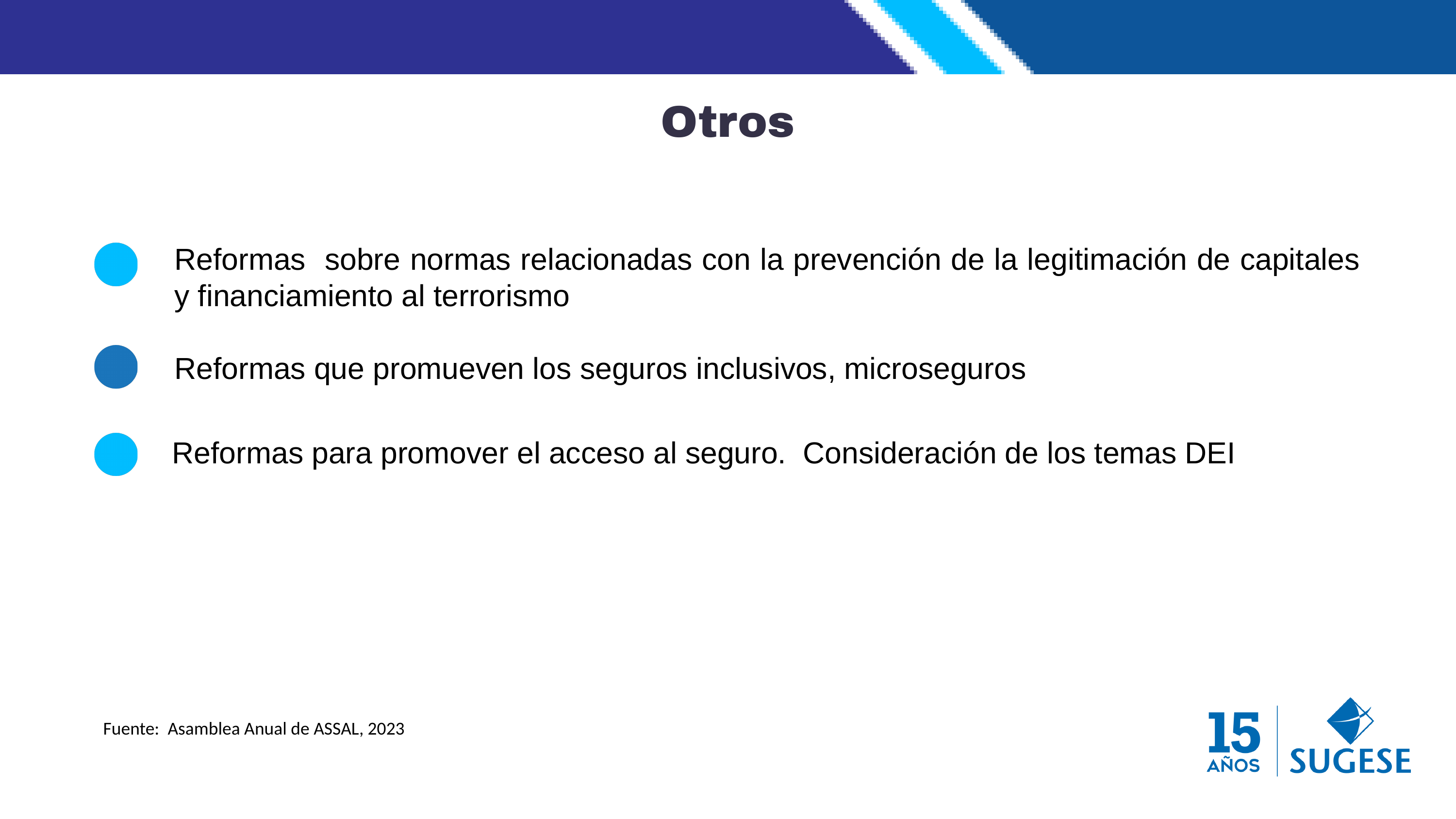

Otros
Reformas  sobre normas relacionadas con la prevención de la legitimación de capitales y financiamiento al terrorismo

Reformas que promueven los seguros inclusivos, microseguros

Reformas para promover el acceso al seguro.  Consideración de los temas DEI

Fuente:  Asamblea Anual de ASSAL, 2023